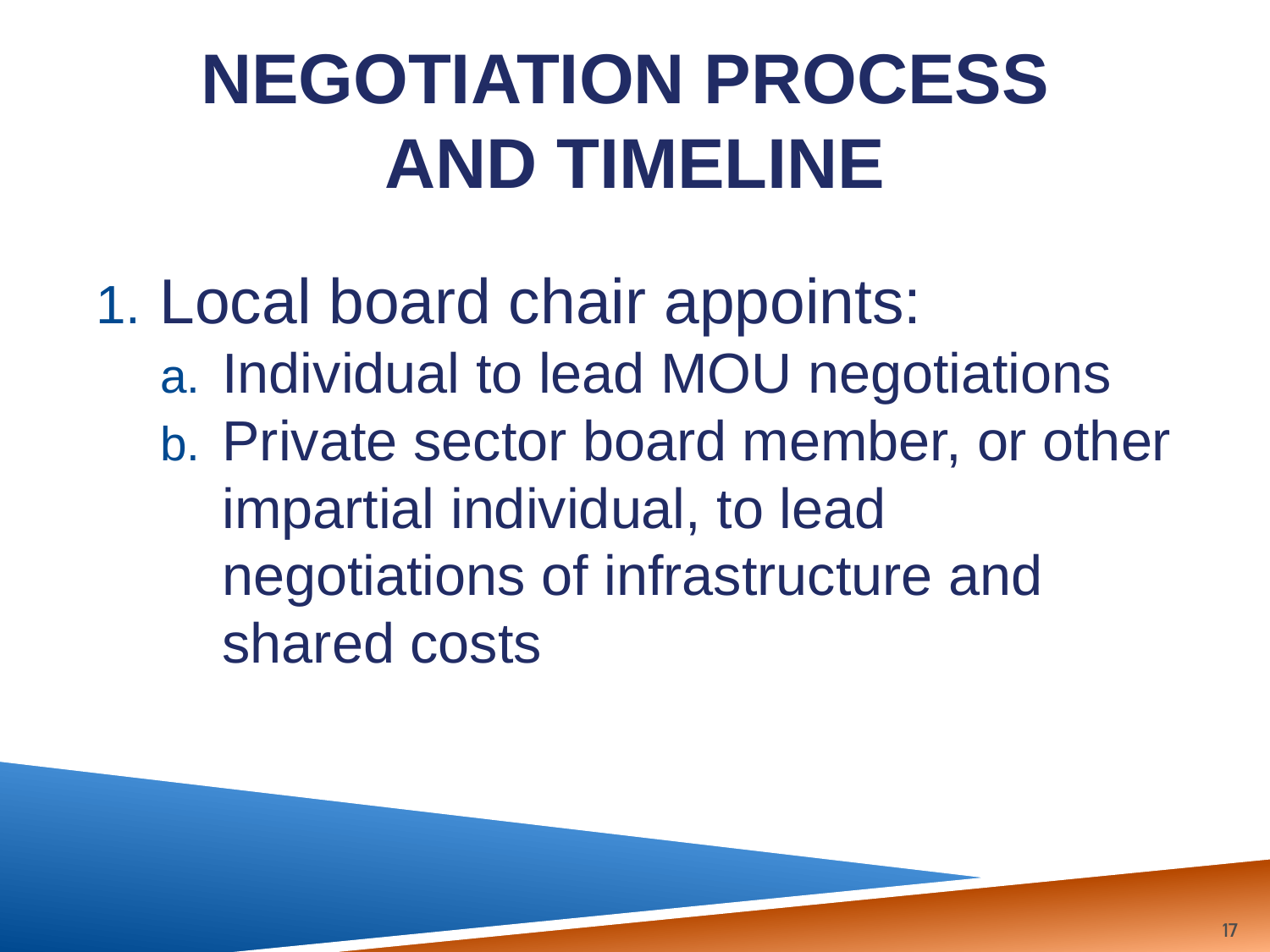

# Negotiation Process and Timeline
Local board chair appoints:
Individual to lead MOU negotiations
Private sector board member, or other impartial individual, to lead negotiations of infrastructure and shared costs
17